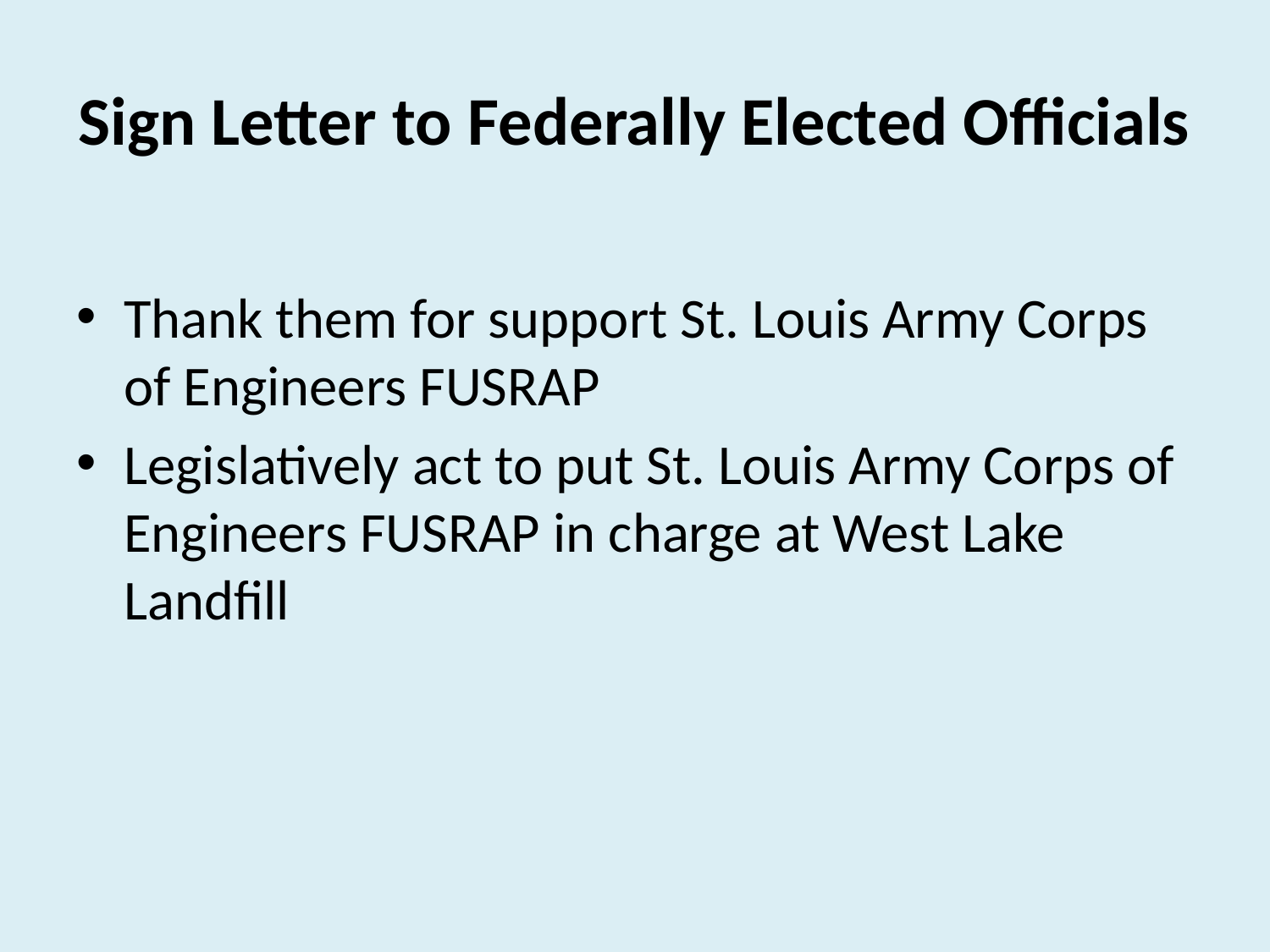

# Sign Letter to Federally Elected Officials
Thank them for support St. Louis Army Corps of Engineers FUSRAP
Legislatively act to put St. Louis Army Corps of Engineers FUSRAP in charge at West Lake Landfill